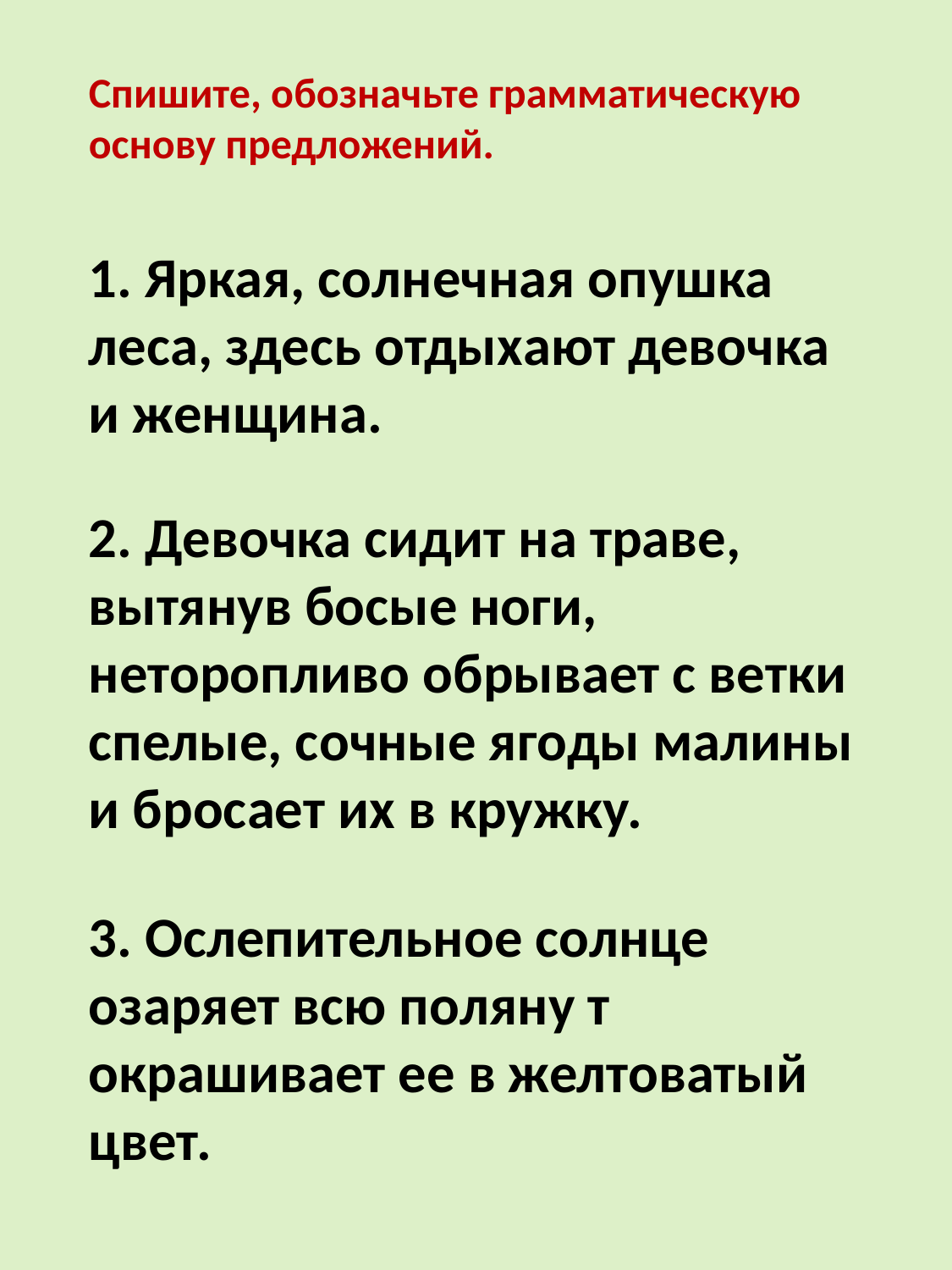

Спишите, обозначьте грамматическую основу предложений.
1. Яркая, солнечная опушка леса, здесь отдыхают девочка и женщина.
2. Девочка сидит на траве, вытянув босые ноги, неторопливо обрывает с ветки спелые, сочные ягоды малины и бросает их в кружку.
3. Ослепительное солнце озаряет всю поляну т окрашивает ее в желтоватый цвет.